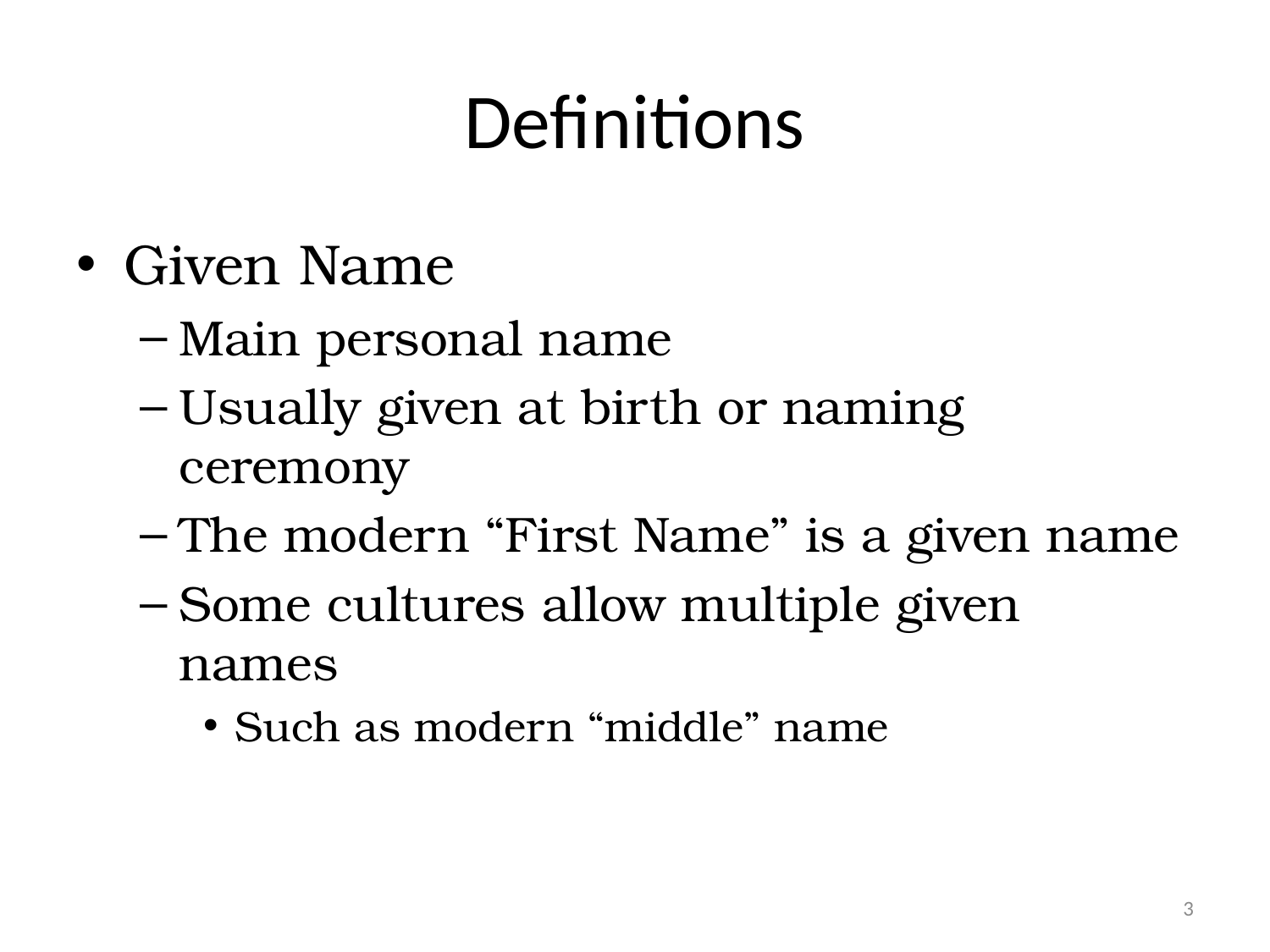

# Definitions
Given Name
Main personal name
Usually given at birth or naming ceremony
The modern “First Name” is a given name
Some cultures allow multiple given names
Such as modern “middle” name
3